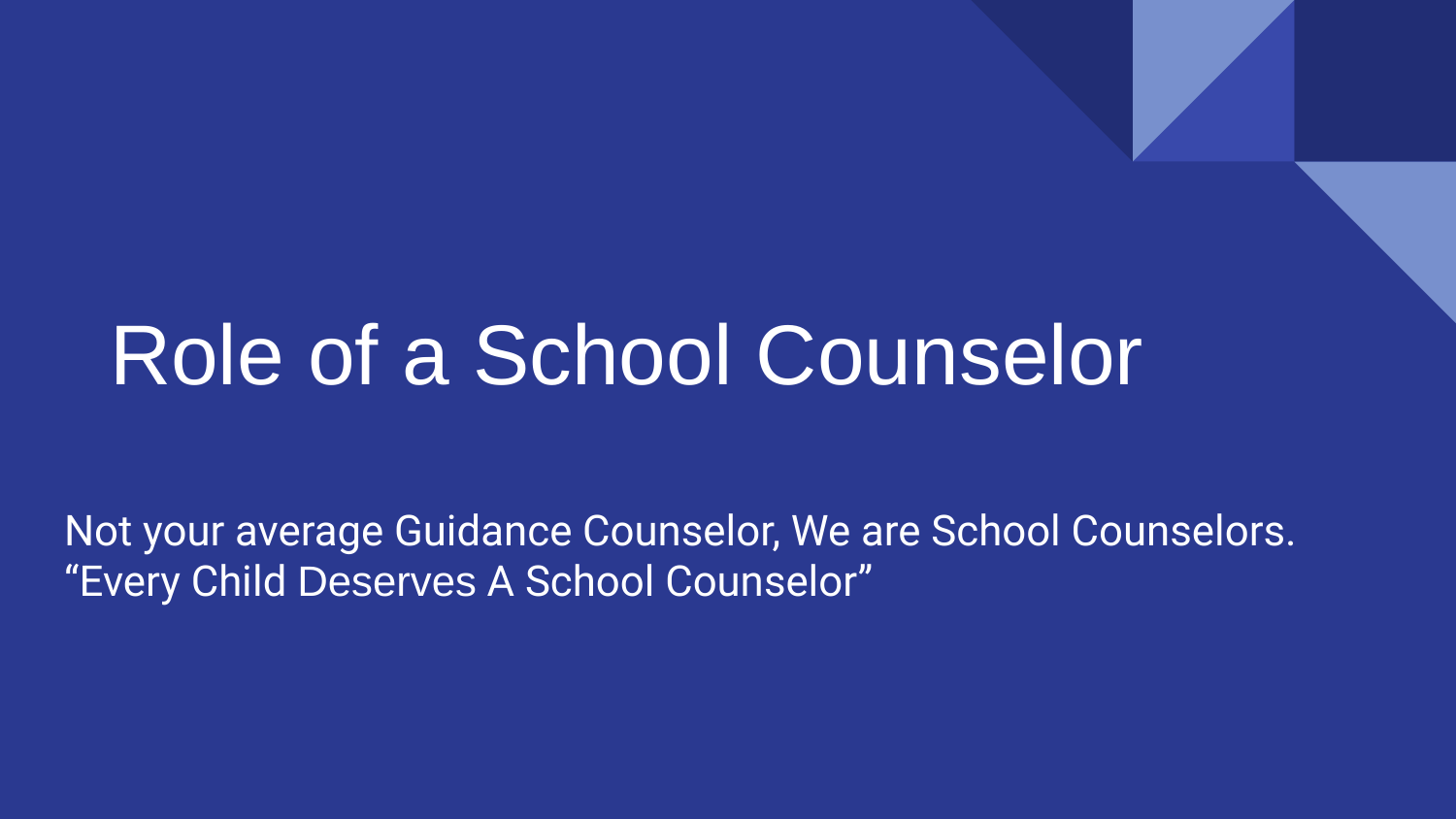

# Role of a School Counselor
Not your average Guidance Counselor, We are School Counselors.
“Every Child Deserves A School Counselor”